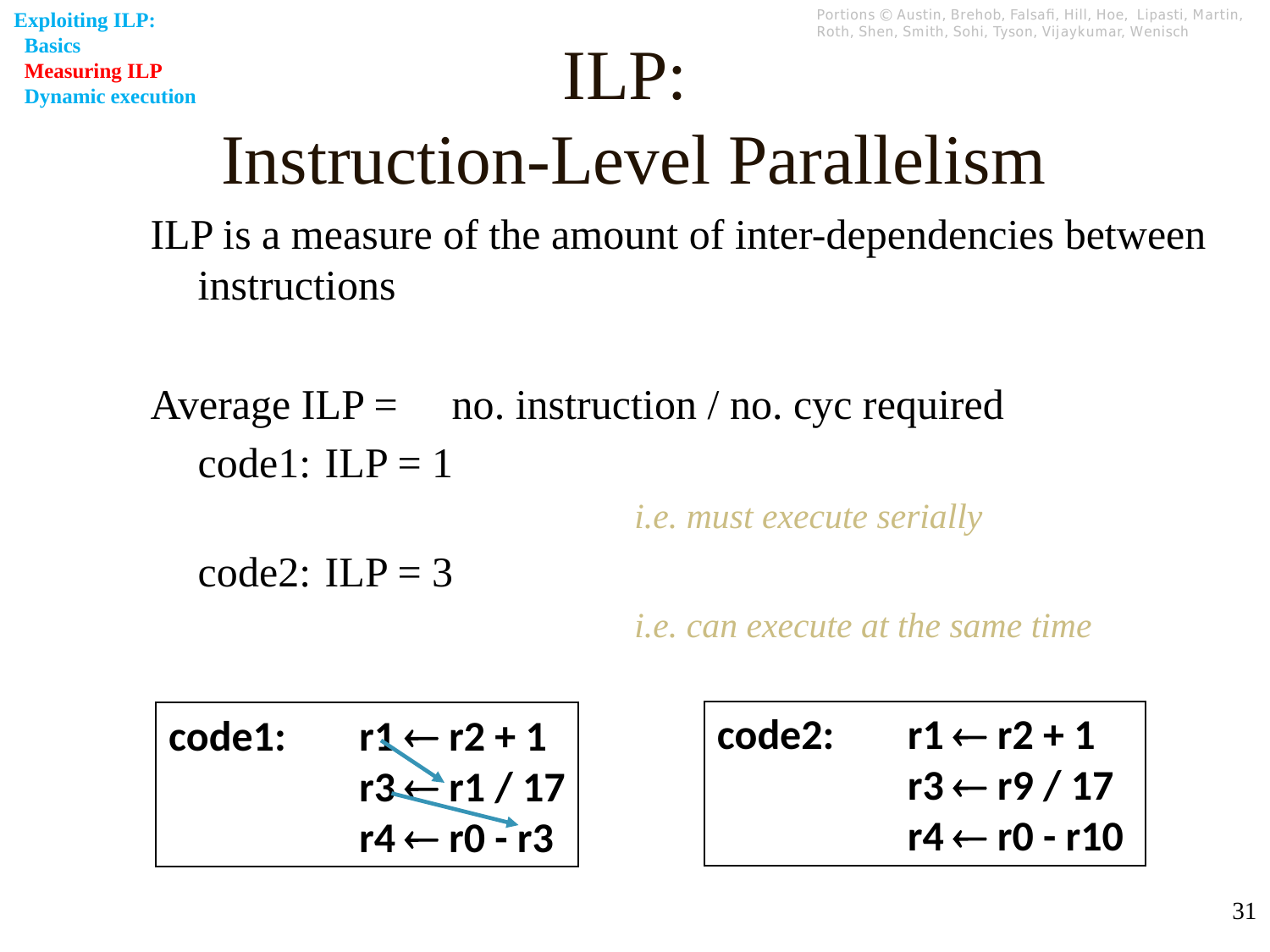

Exploiting ILP:
  Basics
  Measuring ILP
  Dynamic execution
# ILP: Instruction-Level Parallelism
ILP is a measure of the amount of inter-dependencies between instructions

Average ILP =	no. instruction / no. cyc required
	code1: 	ILP = 1
				i.e. must execute serially
	code2: 	ILP = 3
				i.e. can execute at the same time
code2:	r1 ← r2 + 1
	r3 ← r9 / 17
	r4 ← r0 - r10
code1: 	r1 ← r2 + 1
	r3 ← r1 / 17
	r4 ← r0 - r3

31